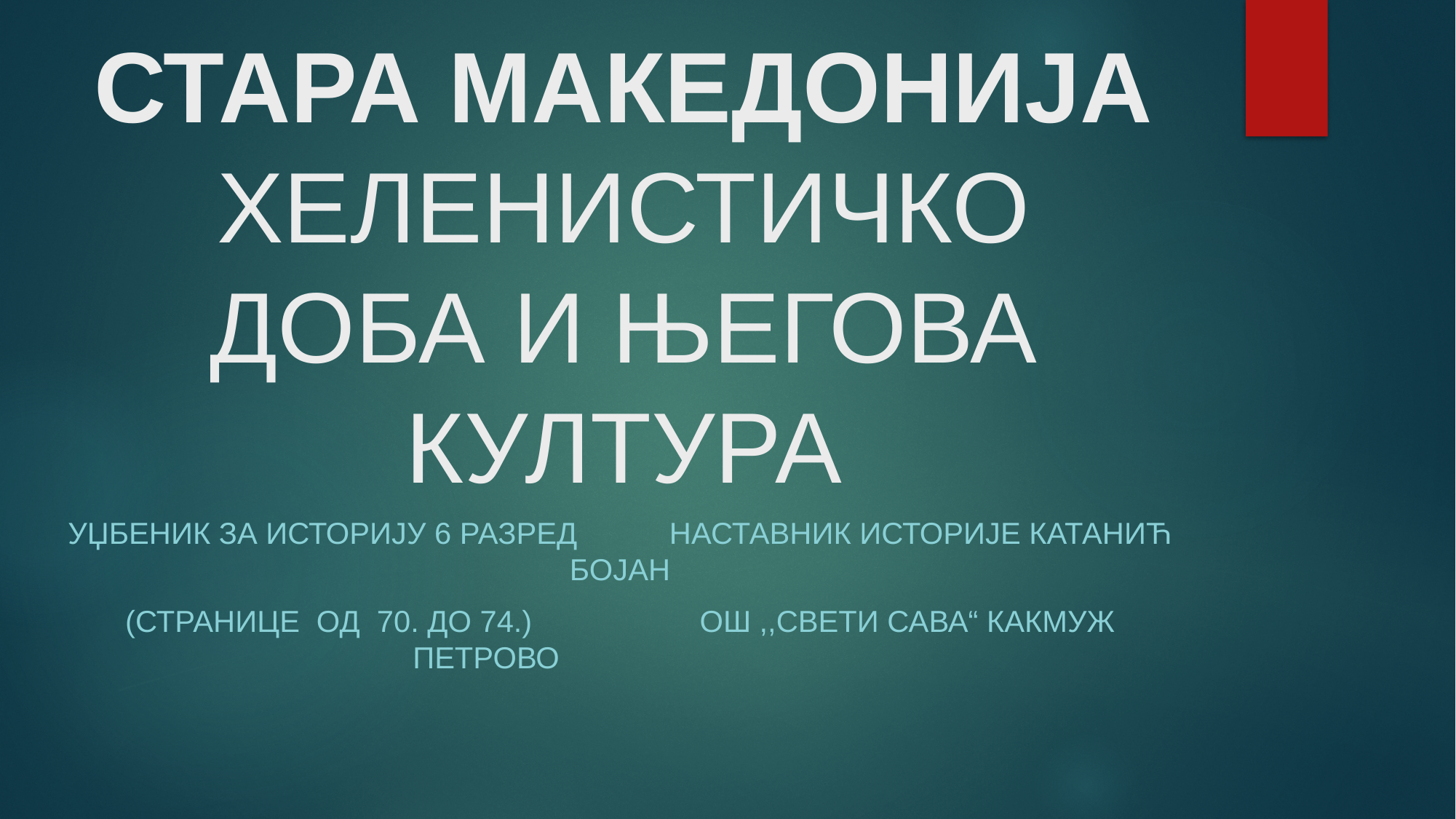

# СТАРА МАКЕДОНИЈА ХЕЛЕНИСТИЧКО ДОБА И ЊЕГОВА КУЛТУРА
УЏБЕНИК ЗА ИСТОРИЈУ 6 РАЗРЕД           НАСТАВНИК ИСТОРИЈЕ КАТАНИЋ БОЈАН
(СТРАНице  од  70. до 74.)                    ОШ ,,СВЕТИ САВА“ КАКМУЖ ПЕТРОВО